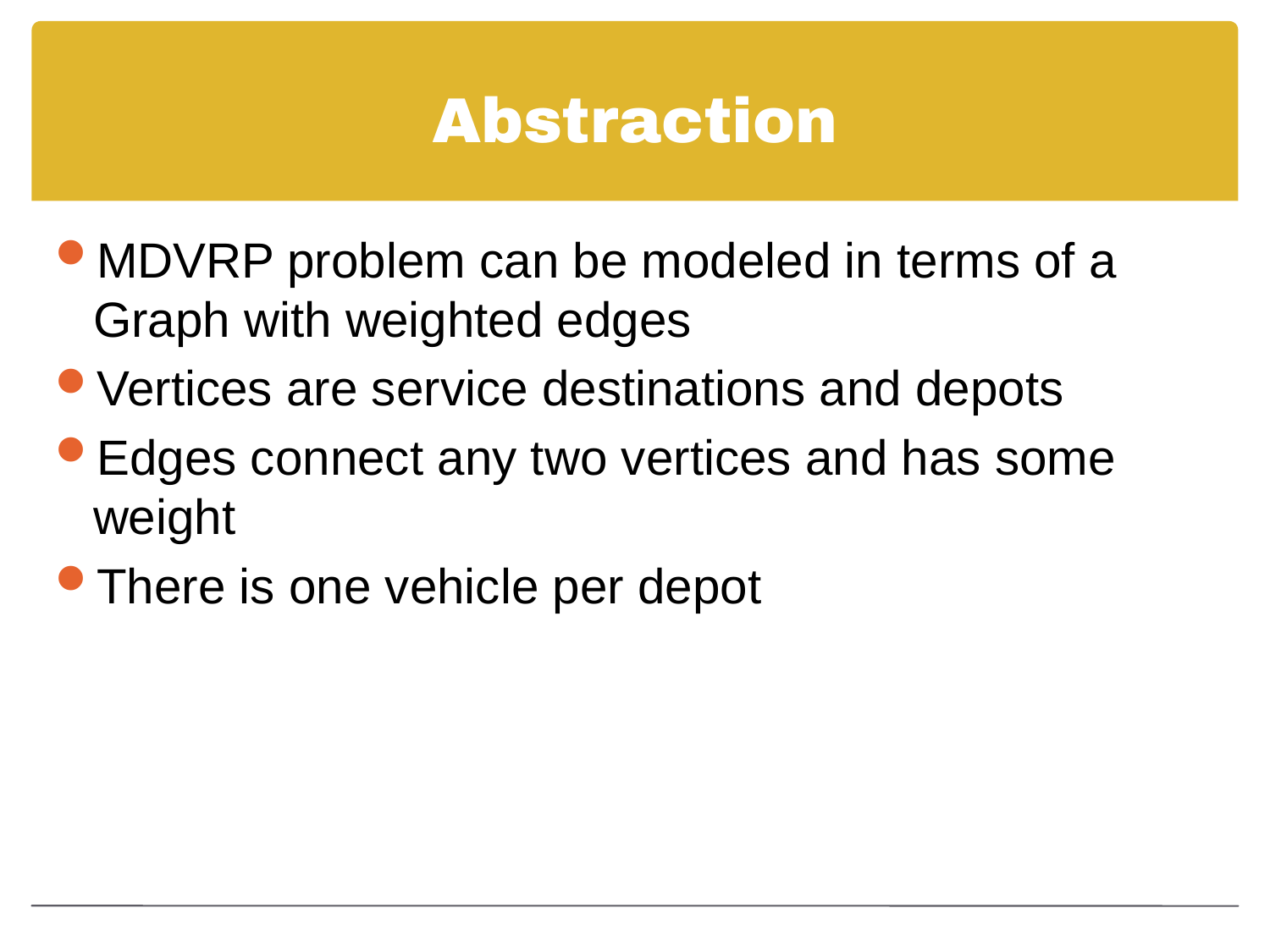

# Abstraction
MDVRP problem can be modeled in terms of a Graph with weighted edges
Vertices are service destinations and depots
Edges connect any two vertices and has some weight
There is one vehicle per depot